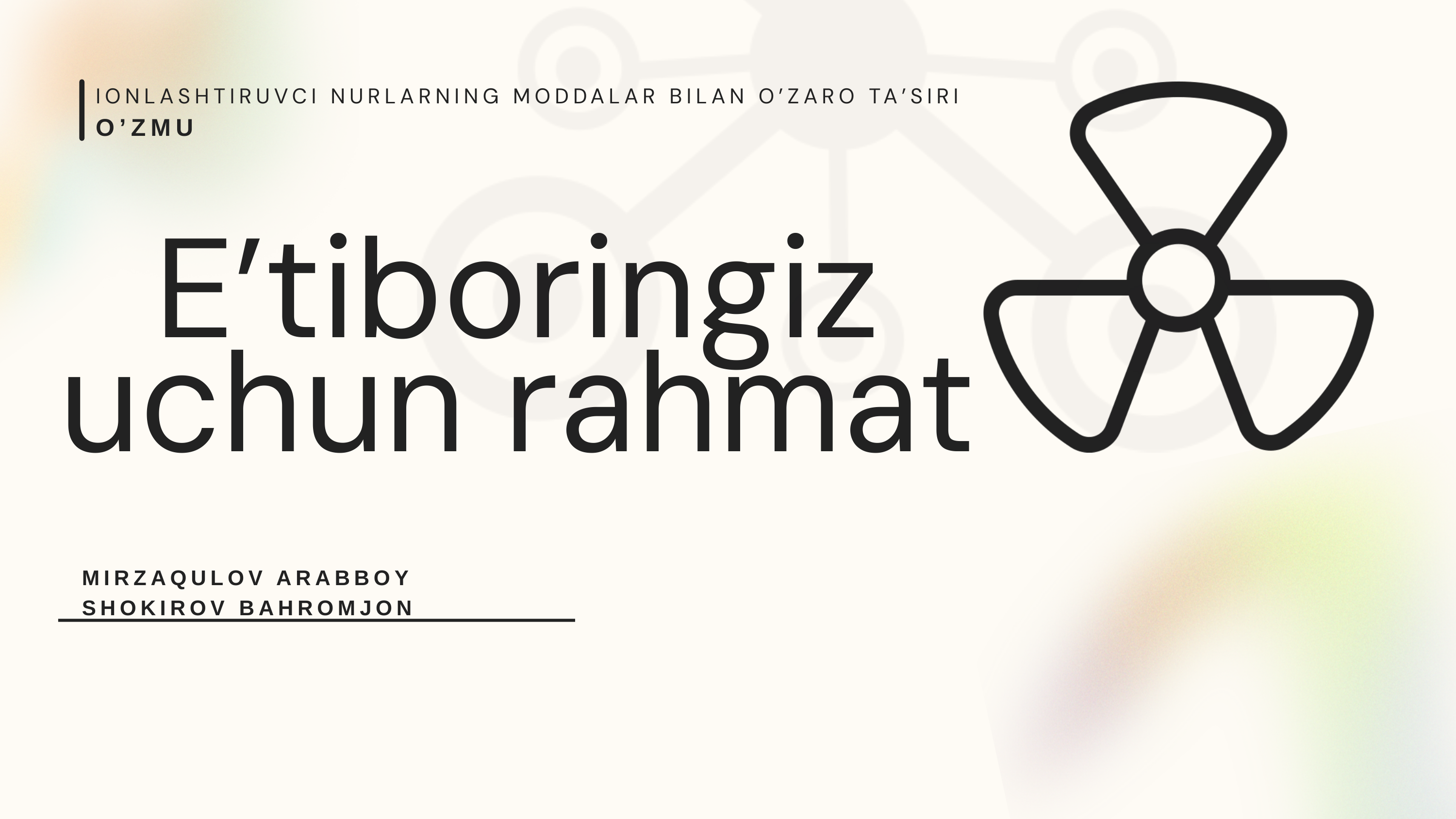

IONLASHTIRUVCI NURLARNING MODDALAR BILAN O’ZARO TA’SIRI

O’ZMU
E’tiboringiz uchun rahmat

MIRZAQULOV ARABBOY
SHOKIROV BAHROMJON